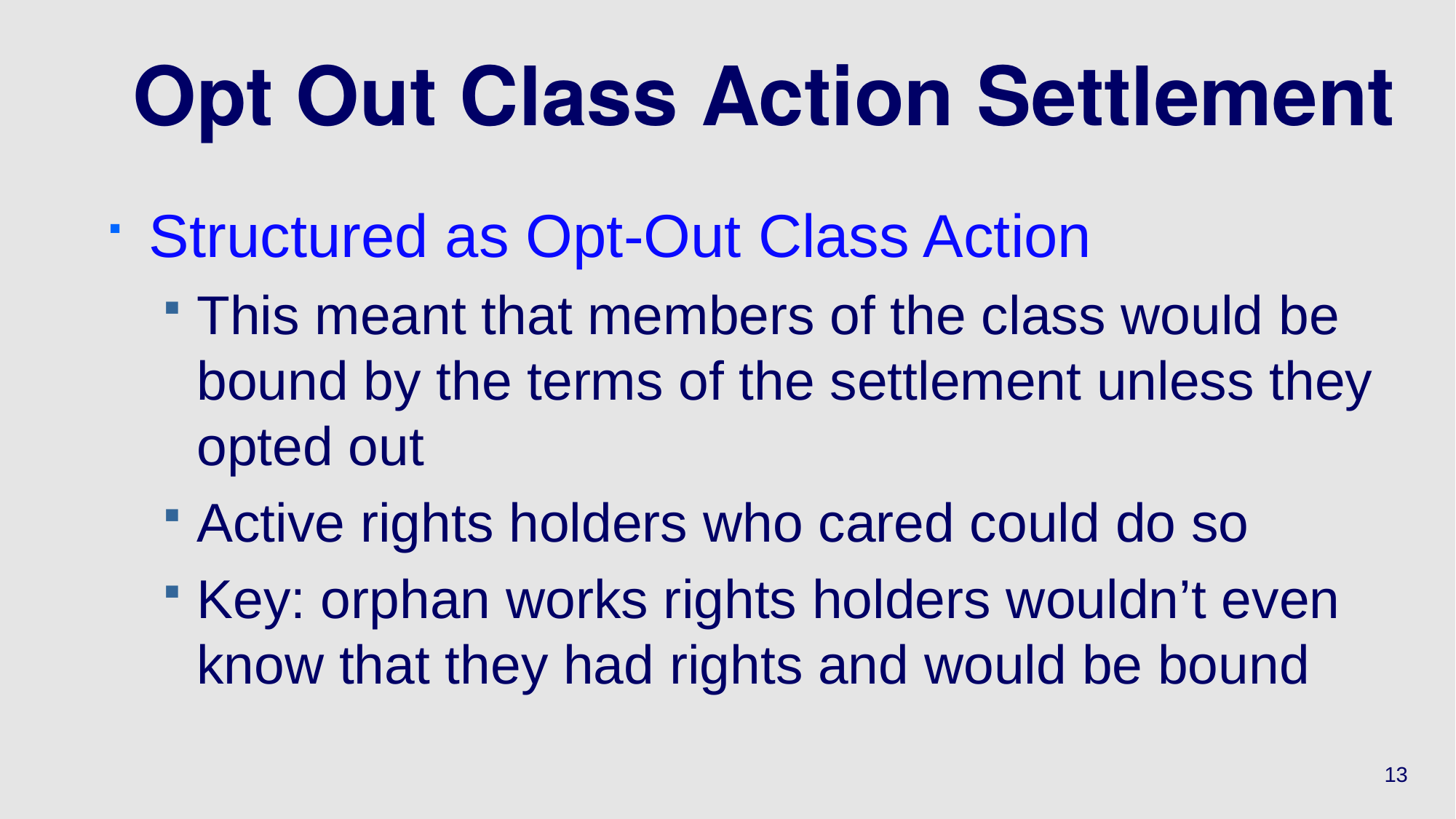

# Opt Out Class Action Settlement
Structured as Opt-Out Class Action
This meant that members of the class would be bound by the terms of the settlement unless they opted out
Active rights holders who cared could do so
Key: orphan works rights holders wouldn’t even know that they had rights and would be bound
13